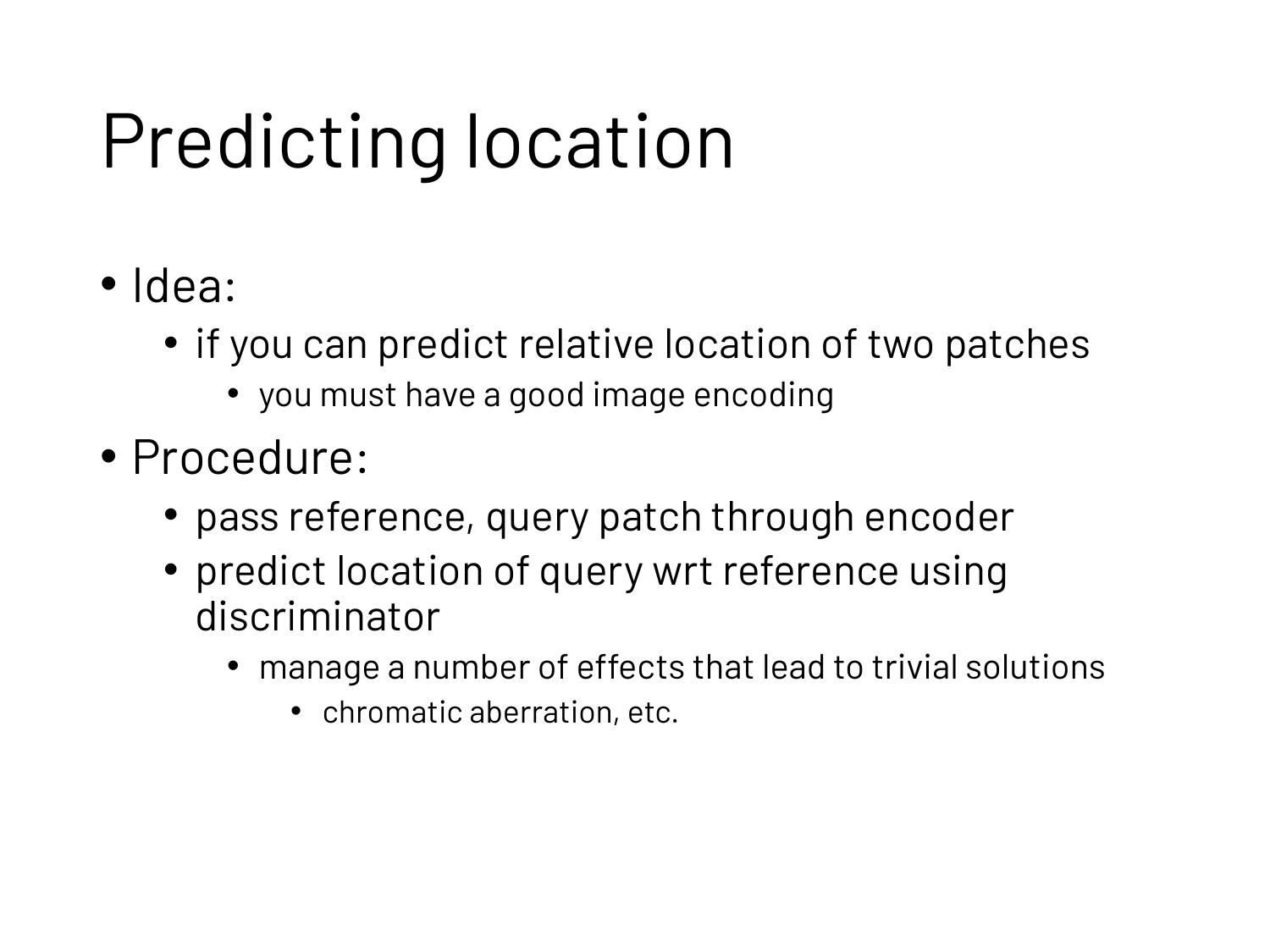

# Predicting location
Idea:
if you can predict relative location of two patches
you must have a good image encoding
Procedure:
pass reference, query patch through encoder
predict location of query wrt reference using discriminator
manage a number of effects that lead to trivial solutions
chromatic aberration, etc.